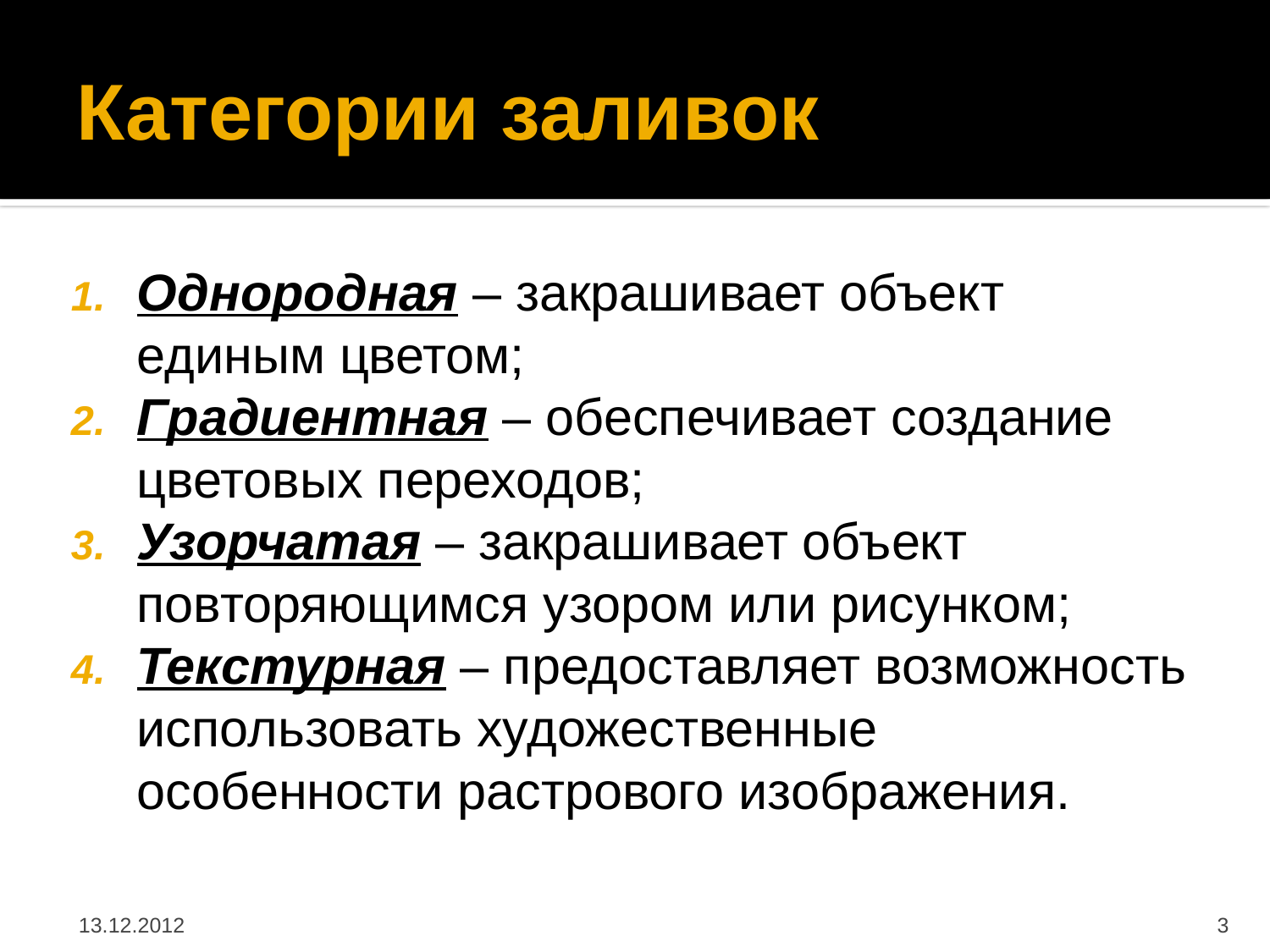

# Категории заливок
Однородная – закрашивает объект единым цветом;
Градиентная – обеспечивает создание цветовых переходов;
Узорчатая – закрашивает объект повторяющимся узором или рисунком;
Текстурная – предоставляет возможность использовать художественные особенности растрового изображения.
13.12.2012
3